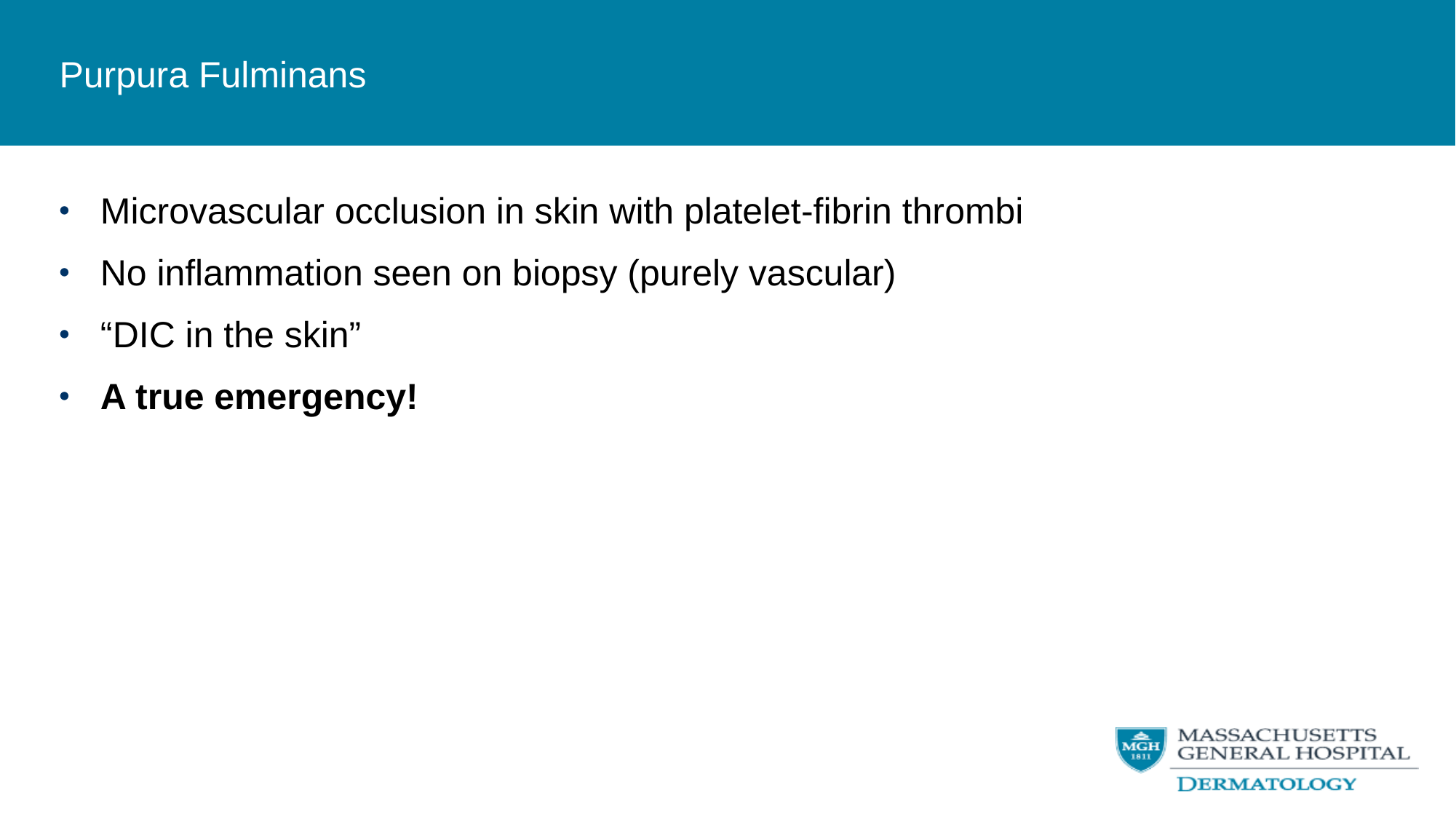

# Purpura Fulminans
Microvascular occlusion in skin with platelet-fibrin thrombi
No inflammation seen on biopsy (purely vascular)
“DIC in the skin”
A true emergency!